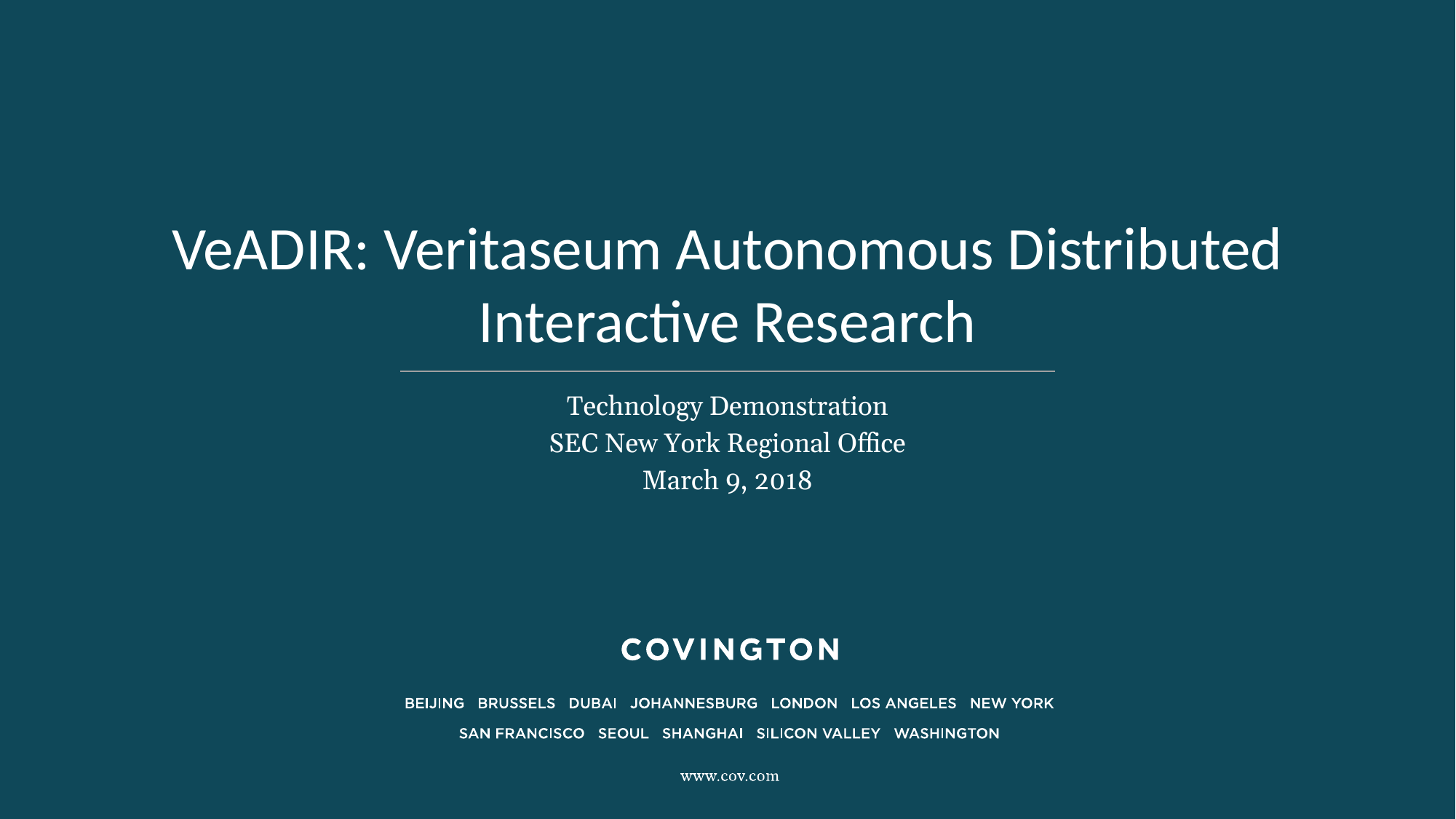

# VeADIR: Veritaseum Autonomous Distributed Interactive Research
Technology Demonstration
SEC New York Regional Office
March 9, 2018